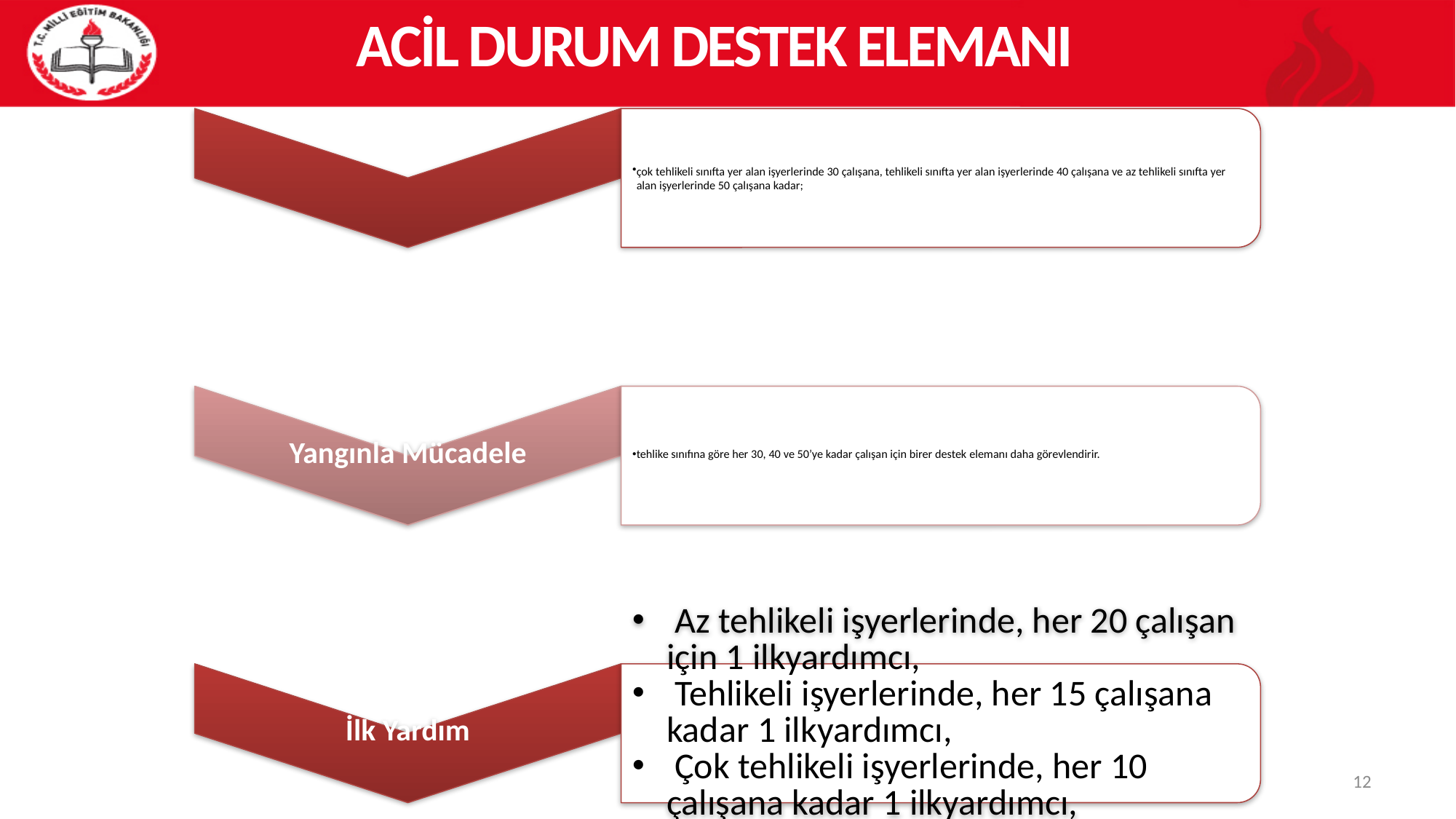

ACİL DURUM DESTEK ELEMANI
çok tehlikeli sınıfta yer alan işyerlerinde 30 çalışana, tehlikeli sınıfta yer alan işyerlerinde 40 çalışana ve az tehlikeli sınıfta yer alan işyerlerinde 50 çalışana kadar;
Yangınla Mücadele
tehlike sınıfına göre her 30, 40 ve 50’ye kadar çalışan için birer destek elemanı daha görevlendirir.
İlk Yardım
 Az tehlikeli işyerlerinde, her 20 çalışan için 1 ilkyardımcı,
 Tehlikeli işyerlerinde, her 15 çalışana kadar 1 ilkyardımcı,
12